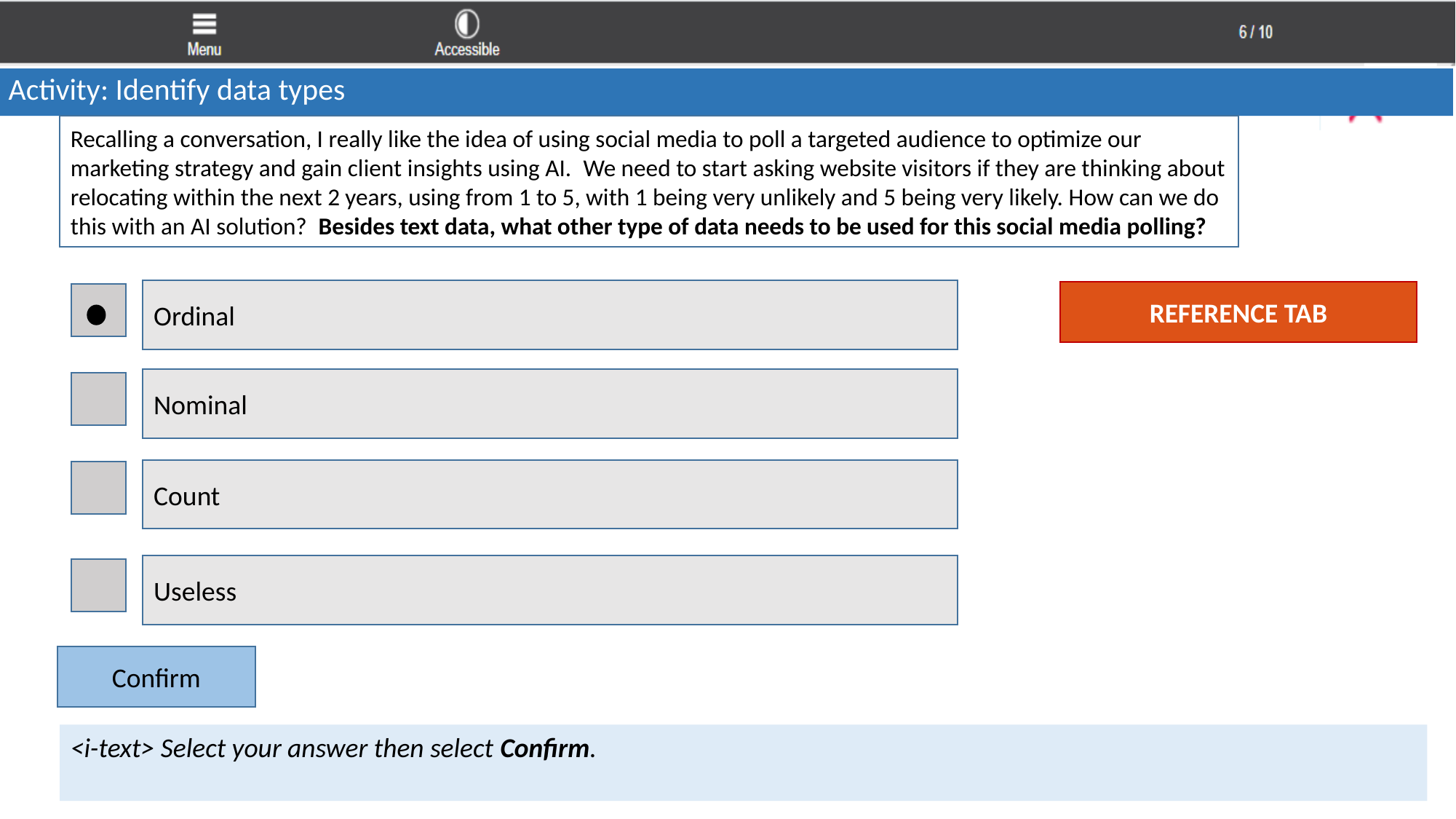

Notes to Developer:

Correct/incorrect feedback: There are two answers that would work here.  One is ordinal.  The other is the text data itself in order to perform sentiment analysis.  It’s also possible that the ordinal or text data can be used to drive recommendation models.

Activity: Identify data types

Content Screen Type—
Pick many
Recalling a conversation, I really like the idea of using social media to poll a targeted audience to optimize our marketing strategy and gain client insights using AI.  We need to start asking website visitors if they are thinking about relocating within the next 2 years, using from 1 to 5, with 1 being very unlikely and 5 being very likely. How can we do this with an AI solution?  Besides text data, what other type of data needs to be used for this social media polling?
Ordinal
REFERENCE TAB

Nominal

Count

Useless

Confirm
<i-text> Select your answer then select Confirm.